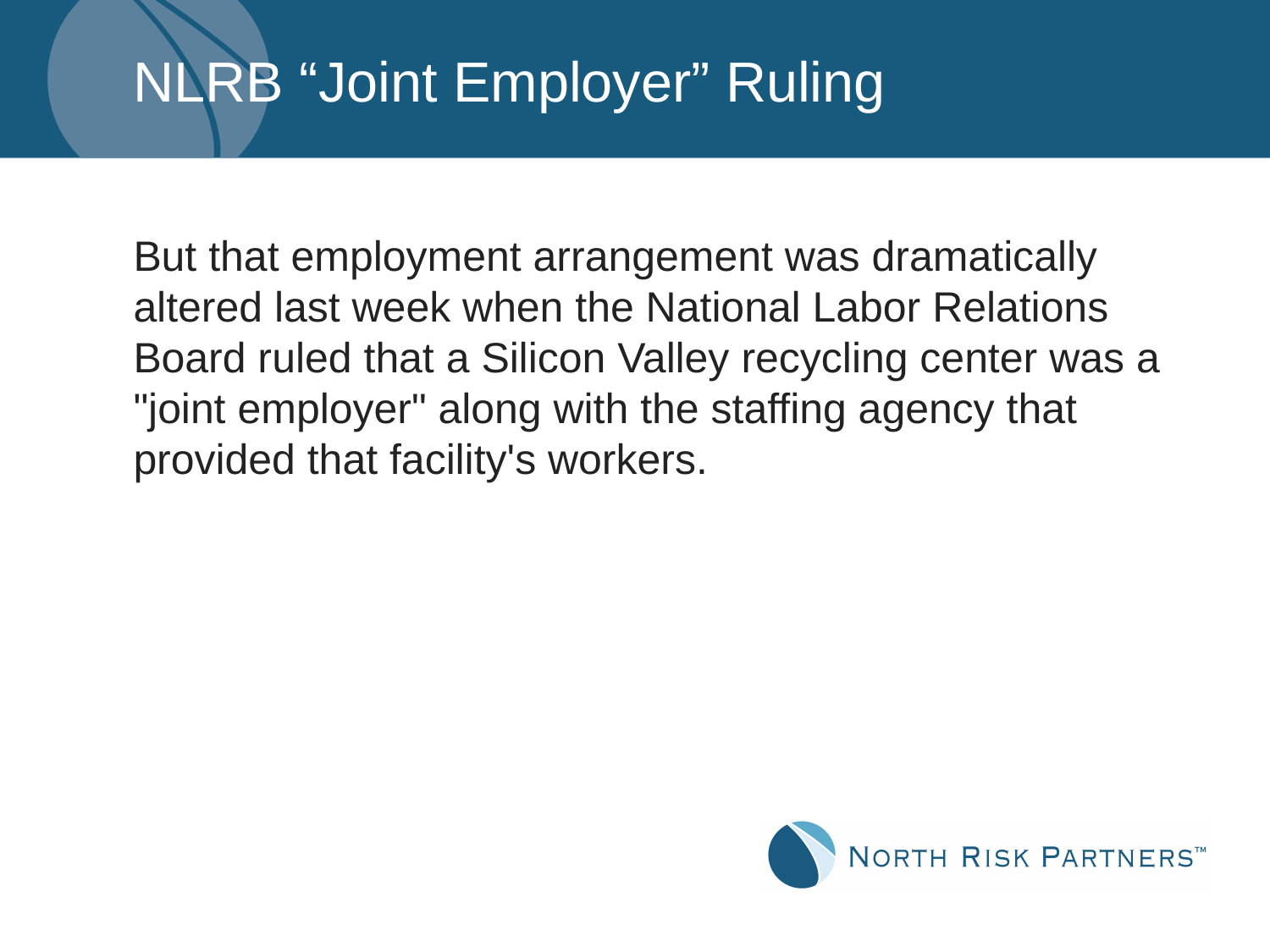

# NLRB “Joint Employer” Ruling
But that employment arrangement was dramatically altered last week when the National Labor Relations Board ruled that a Silicon Valley recycling center was a "joint employer" along with the staffing agency that provided that facility's workers.